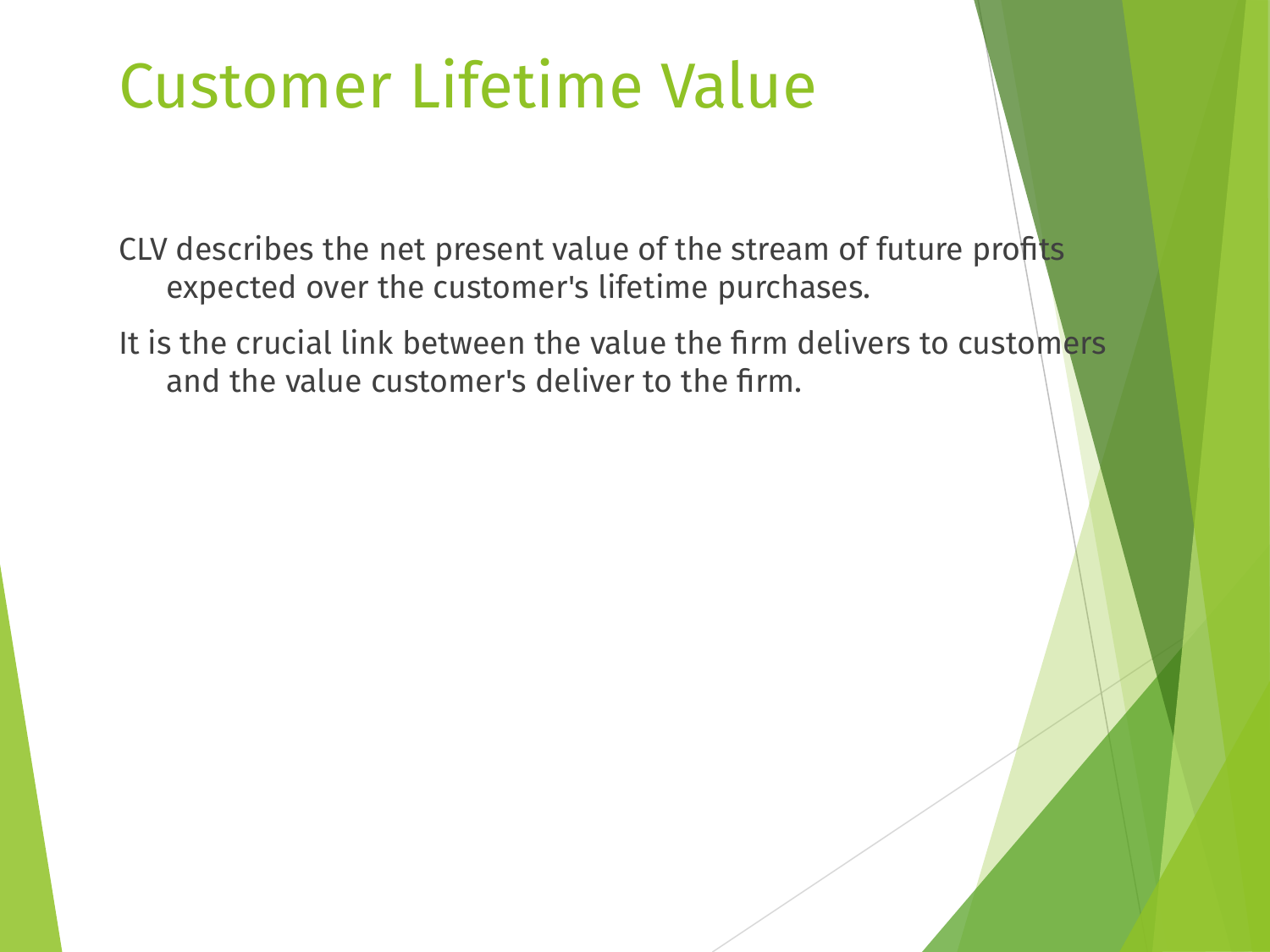

# Customer Lifetime Value
CLV describes the net present value of the stream of future profits expected over the customer's lifetime purchases.
It is the crucial link between the value the firm delivers to customers and the value customer's deliver to the firm.